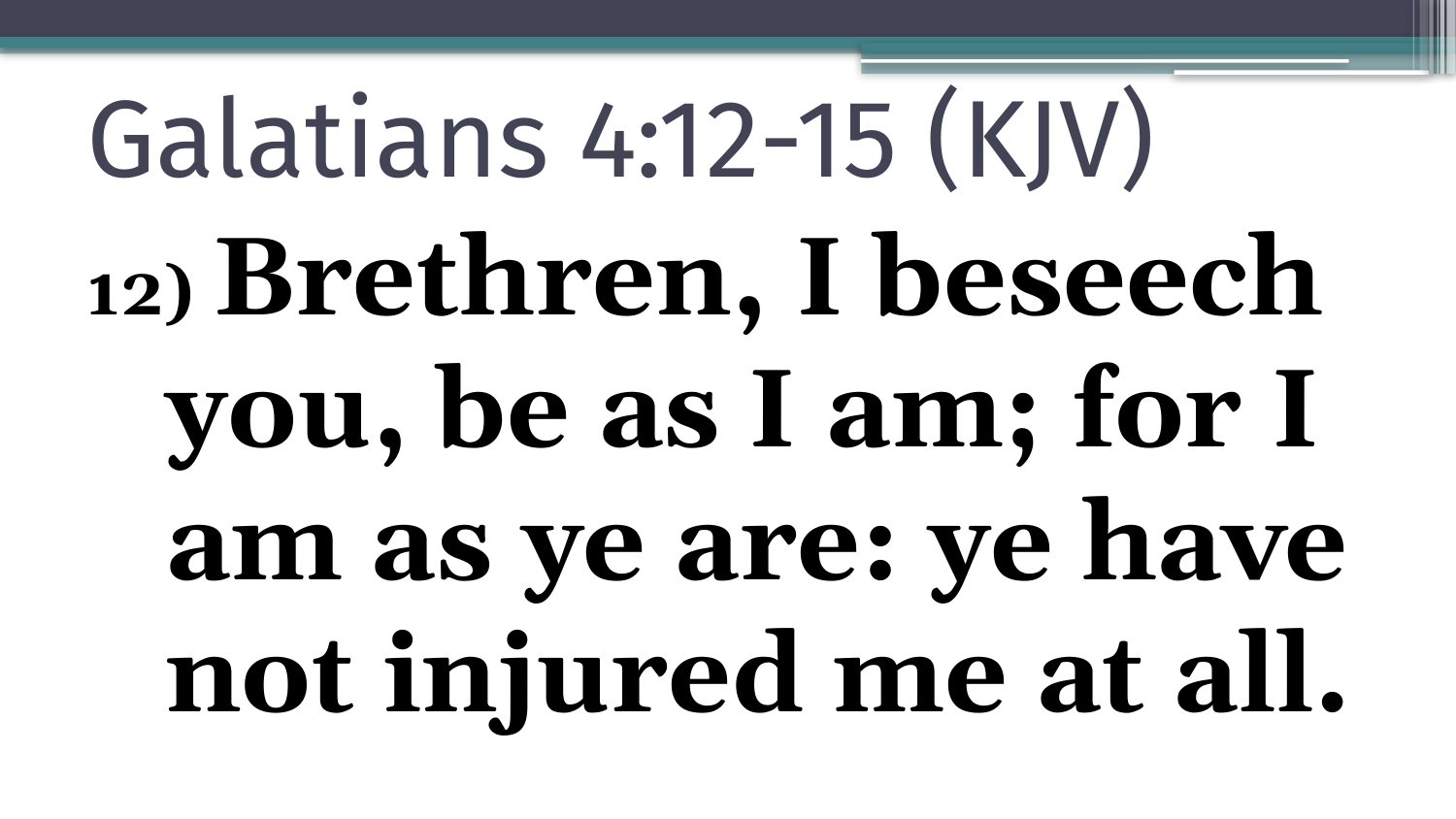

# Galatians 4:12-15 (KJV)
12) Brethren, I beseech you, be as I am; for I am as ye are: ye have not injured me at all.